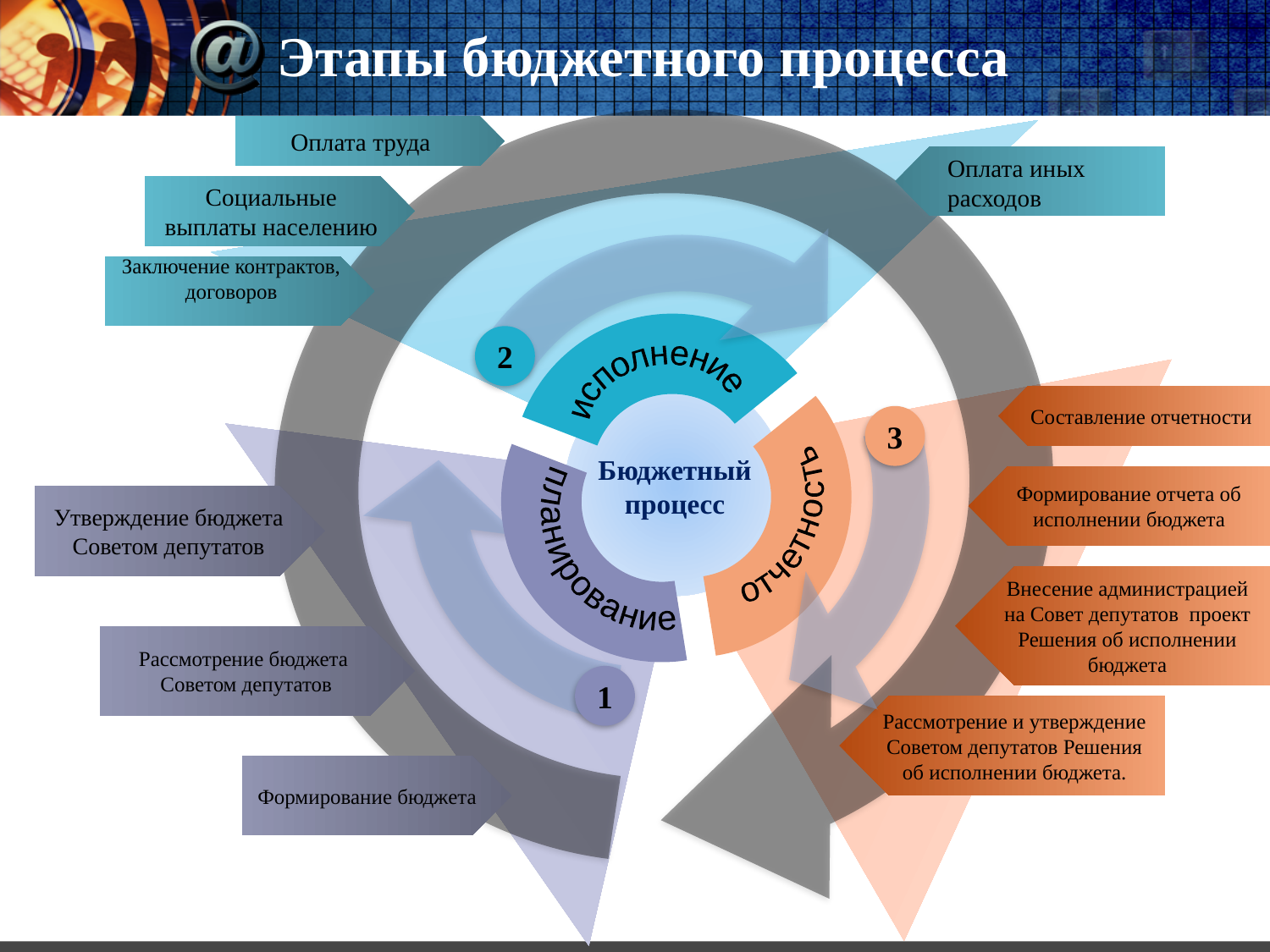

# Этапы бюджетного процесса

Оплата труда

Оплата иных расходов
Социальные выплаты населению

Заключение контрактов, договоров

### Chart

| Category | Продажи |
|---|---|
| Кв. 1 | 50.0 |
| Кв. 2 | 50.0 |
| Кв. 4 | 50.0 |
2
исполнение

Составление отчетности
3
планирование

Бюджетный процесс
отчетность
Формирование отчета об исполнении бюджета
Утверждение бюджета Советом депутатов

Внесение администрацией на Совет депутатов  проект Решения об исполнении бюджета
Рассмотрение бюджета  Советом депутатов
1
Рассмотрение и утверждение Советом депутатов Решения об исполнении бюджета.
Формирование бюджета